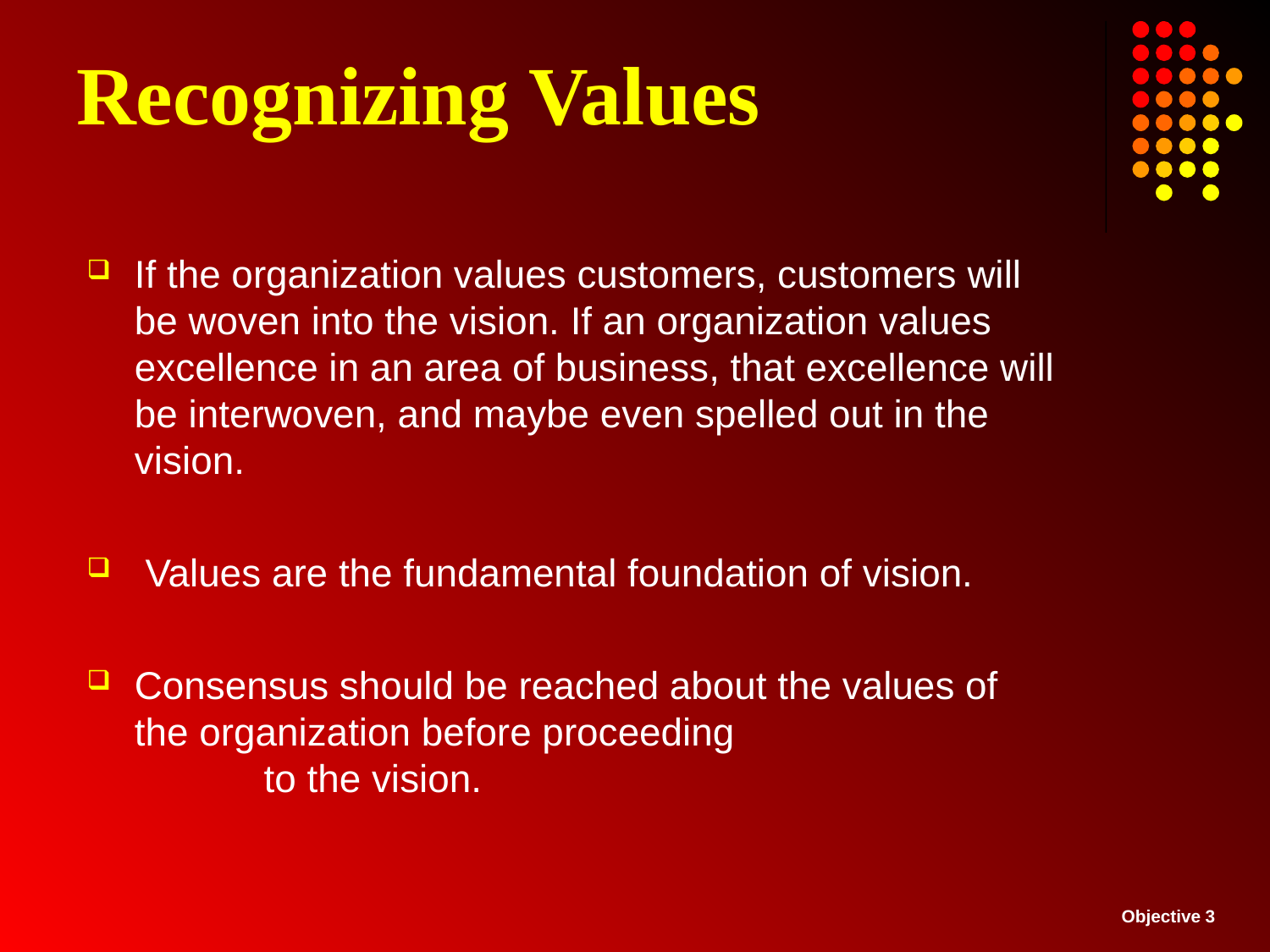

# Recognizing Values
If the organization values customers, customers will be woven into the vision. If an organization values excellence in an area of business, that excellence will be interwoven, and maybe even spelled out in the vision.
 Values are the fundamental foundation of vision.
Consensus should be reached about the values of the organization before proceeding
            to the vision.
Objective 3